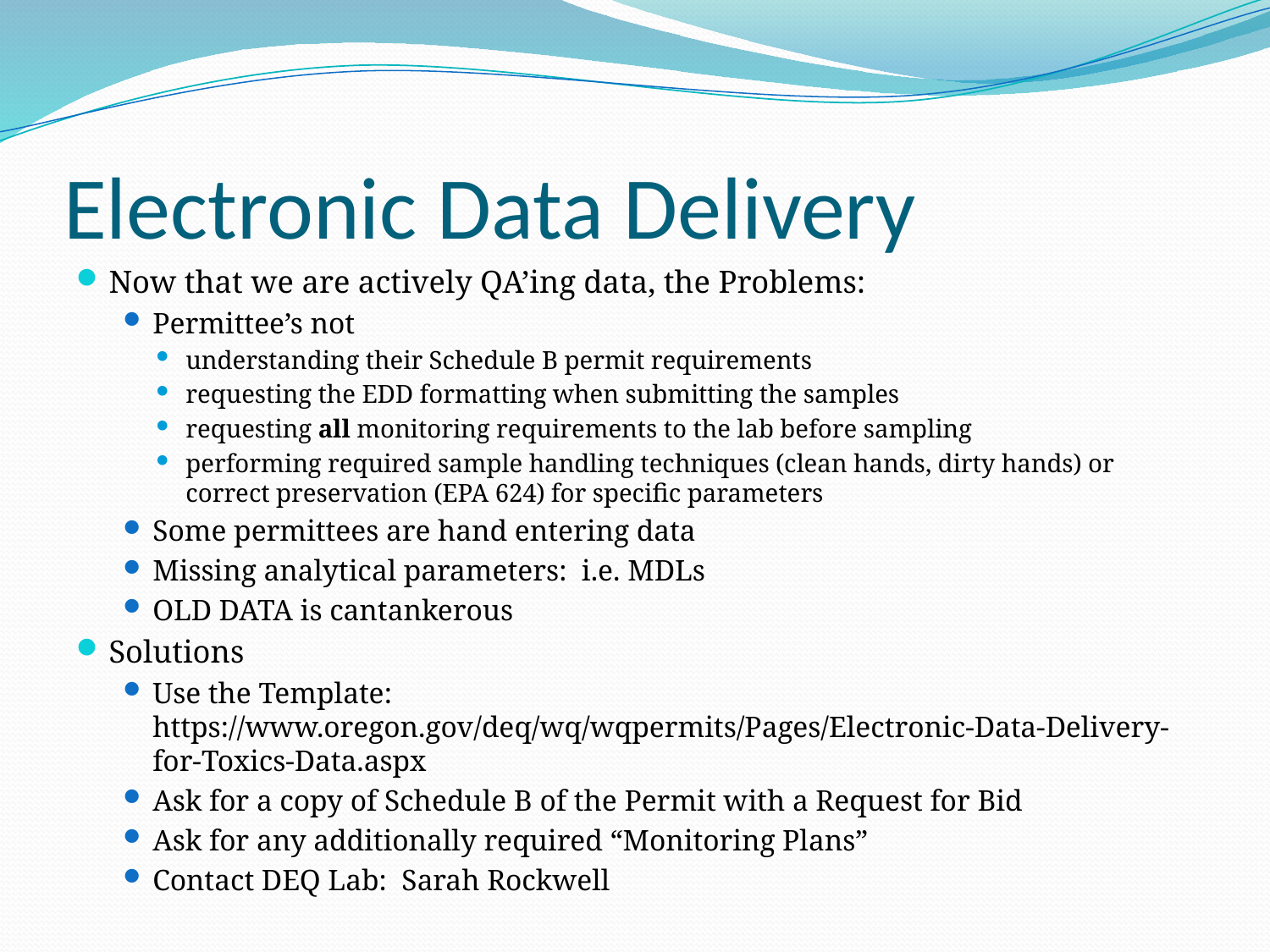

# Electronic Data Delivery
Now that we are actively QA’ing data, the Problems:
Permittee’s not
understanding their Schedule B permit requirements
requesting the EDD formatting when submitting the samples
requesting all monitoring requirements to the lab before sampling
performing required sample handling techniques (clean hands, dirty hands) or correct preservation (EPA 624) for specific parameters
Some permittees are hand entering data
Missing analytical parameters:  i.e. MDLs
OLD DATA is cantankerous
Solutions
Use the Template:  https://www.oregon.gov/deq/wq/wqpermits/Pages/Electronic-Data-Delivery-for-Toxics-Data.aspx
Ask for a copy of Schedule B of the Permit with a Request for Bid
Ask for any additionally required “Monitoring Plans”
Contact DEQ Lab:  Sarah Rockwell